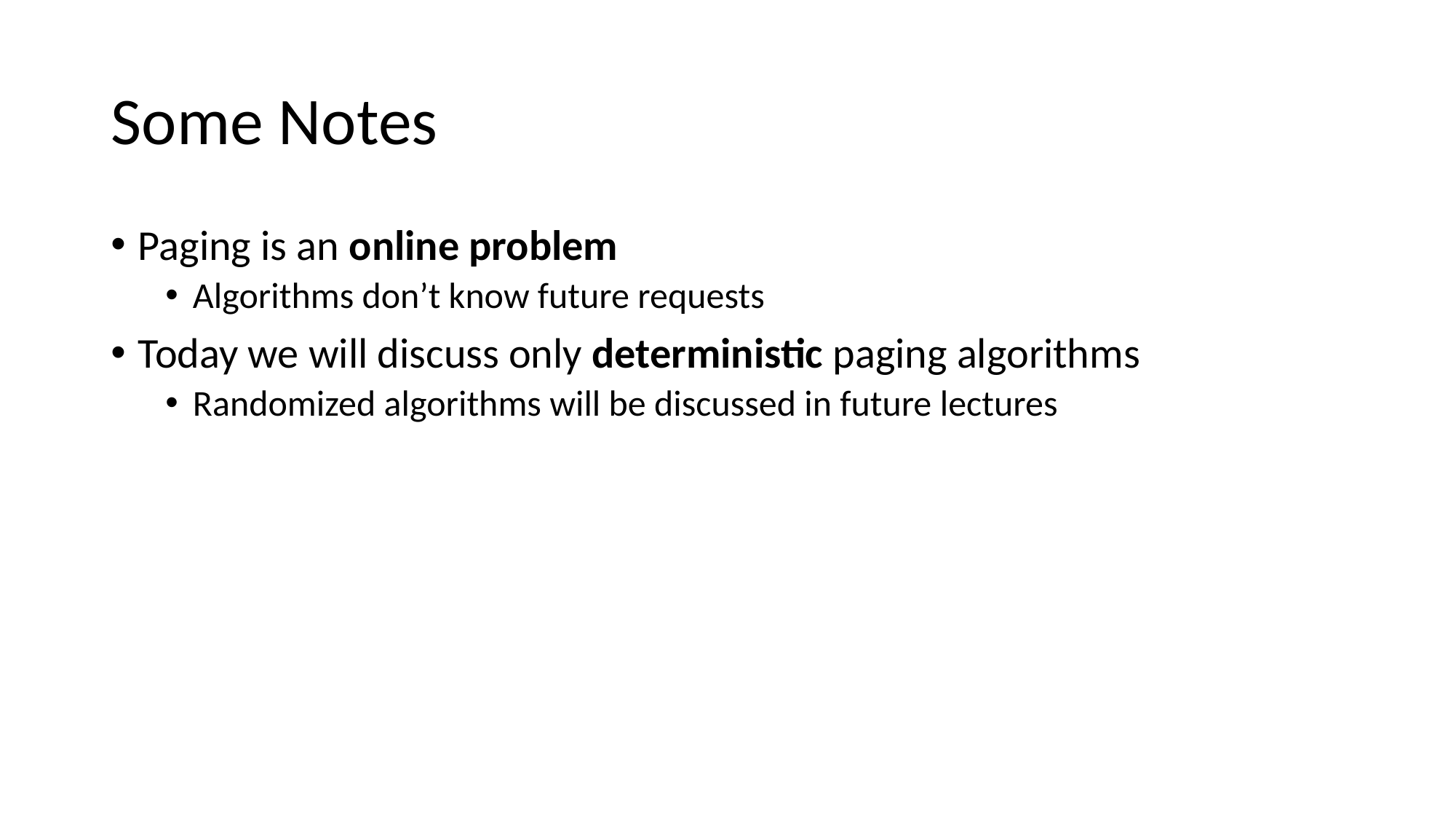

# Some Notes
Paging is an online problem
Algorithms don’t know future requests
Today we will discuss only deterministic paging algorithms
Randomized algorithms will be discussed in future lectures